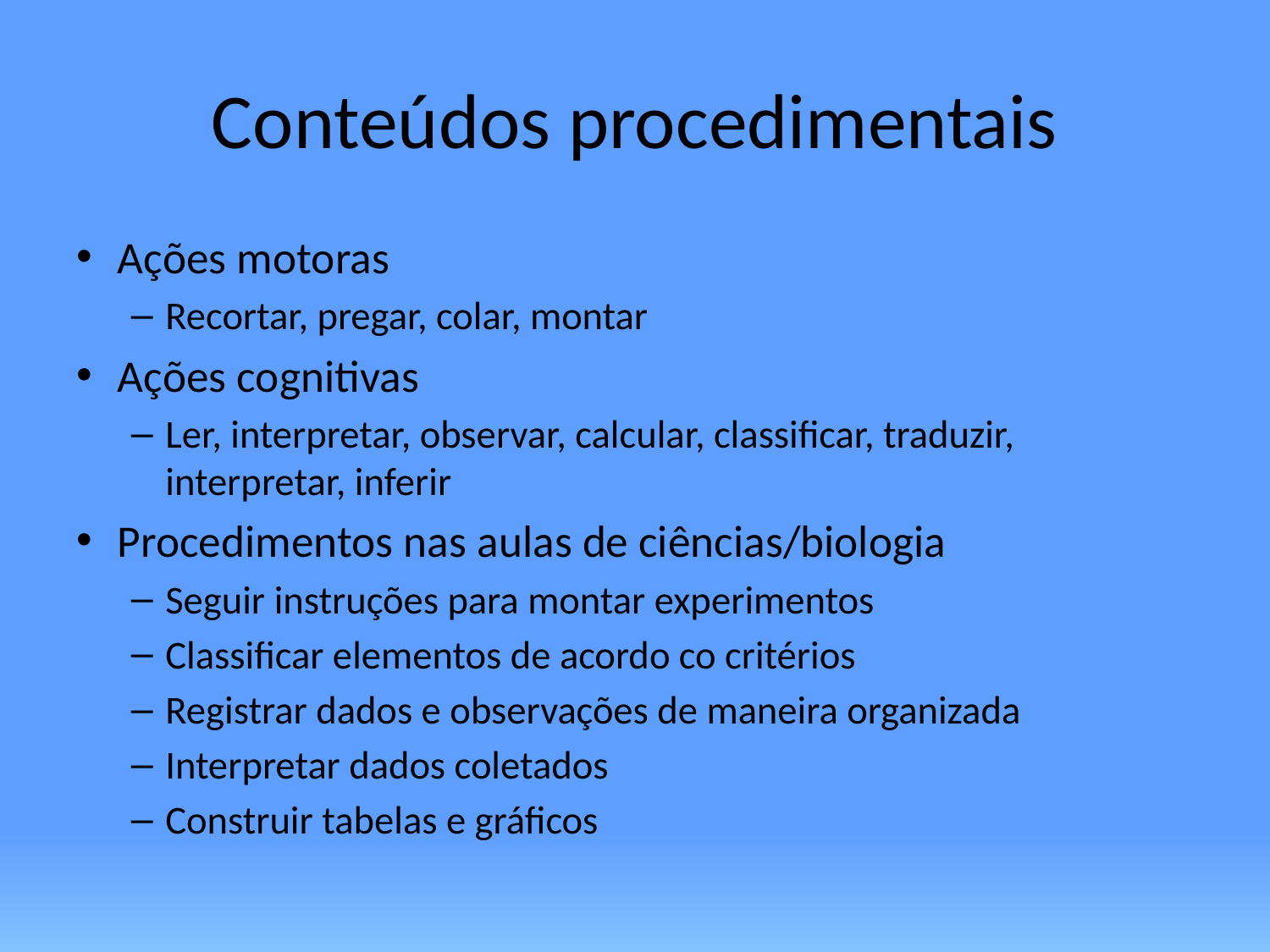

# Conteúdos procedimentais
Ações motoras
Recortar, pregar, colar, montar
Ações cognitivas
Ler, interpretar, observar, calcular, classificar, traduzir, interpretar, inferir
Procedimentos nas aulas de ciências/biologia
Seguir instruções para montar experimentos
Classificar elementos de acordo co critérios
Registrar dados e observações de maneira organizada
Interpretar dados coletados
Construir tabelas e gráficos